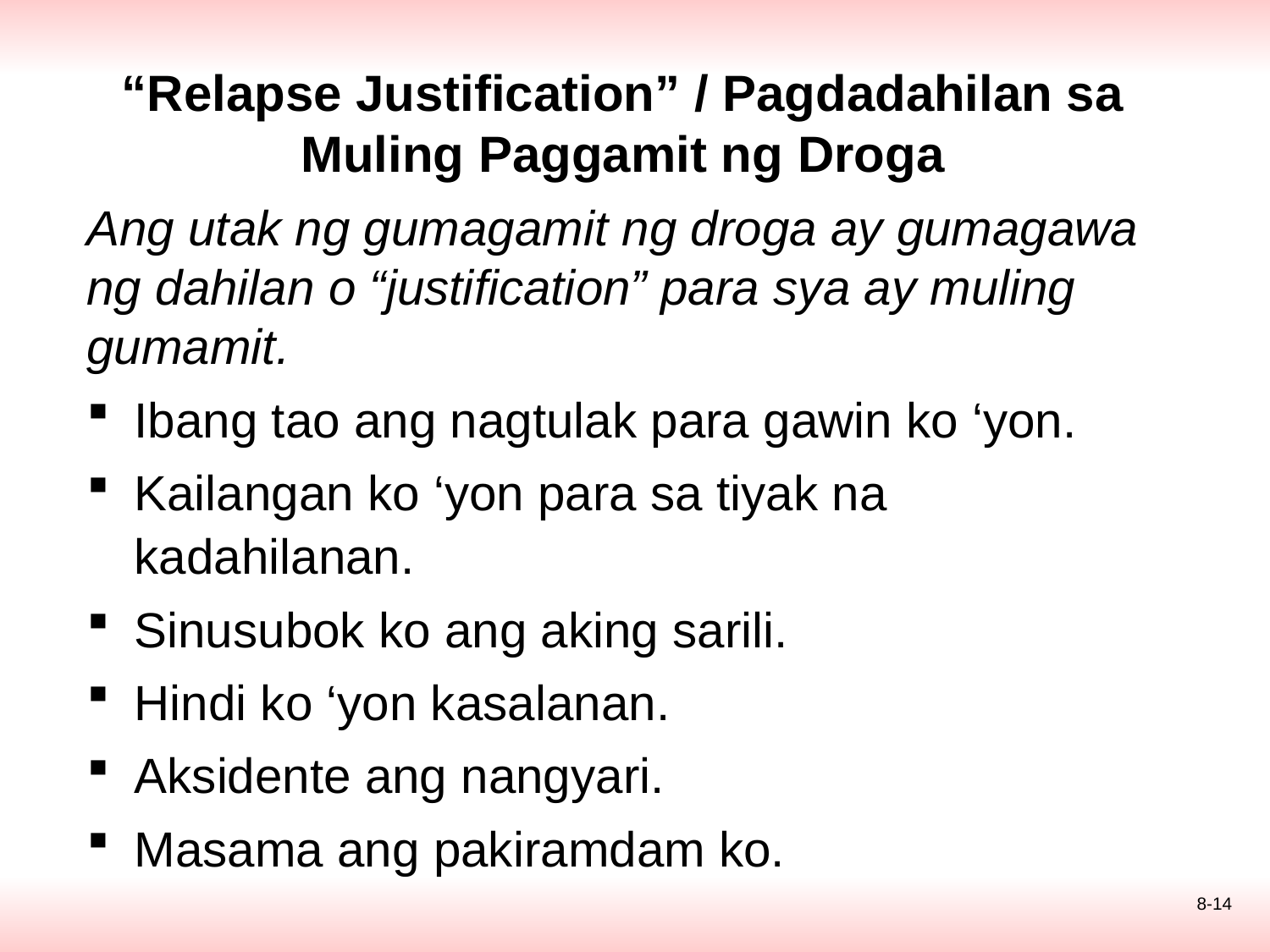

# “Relapse Justification” / Pagdadahilan sa Muling Paggamit ng Droga
Ang utak ng gumagamit ng droga ay gumagawa ng dahilan o “justification” para sya ay muling gumamit.
Ibang tao ang nagtulak para gawin ko ‘yon.
Kailangan ko ‘yon para sa tiyak na kadahilanan.
Sinusubok ko ang aking sarili.
Hindi ko ‘yon kasalanan.
Aksidente ang nangyari.
Masama ang pakiramdam ko.

8-14